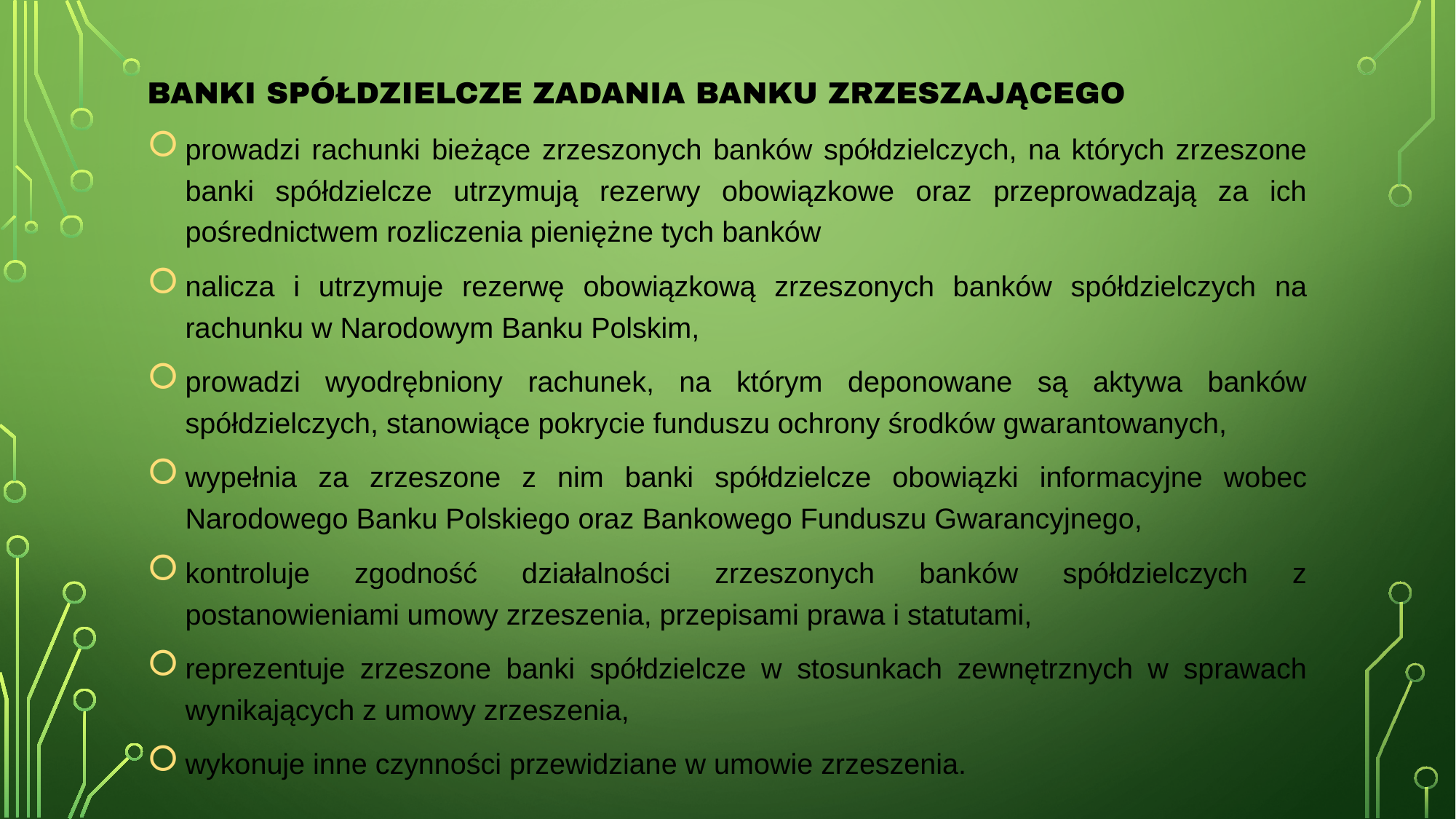

# Banki Spółdzielcze Zadania banku zrzeszającego
prowadzi rachunki bieżące zrzeszonych banków spółdzielczych, na których zrzeszone banki spółdzielcze utrzymują rezerwy obowiązkowe oraz przeprowadzają za ich pośrednictwem rozliczenia pieniężne tych banków
nalicza i utrzymuje rezerwę obowiązkową zrzeszonych banków spółdzielczych na rachunku w Narodowym Banku Polskim,
prowadzi wyodrębniony rachunek, na którym deponowane są aktywa banków spółdzielczych, stanowiące pokrycie funduszu ochrony środków gwarantowanych,
wypełnia za zrzeszone z nim banki spółdzielcze obowiązki informacyjne wobec Narodowego Banku Polskiego oraz Bankowego Funduszu Gwarancyjnego,
kontroluje zgodność działalności zrzeszonych banków spółdzielczych z postanowieniami umowy zrzeszenia, przepisami prawa i statutami,
reprezentuje zrzeszone banki spółdzielcze w stosunkach zewnętrznych w sprawach wynikających z umowy zrzeszenia,
wykonuje inne czynności przewidziane w umowie zrzeszenia.